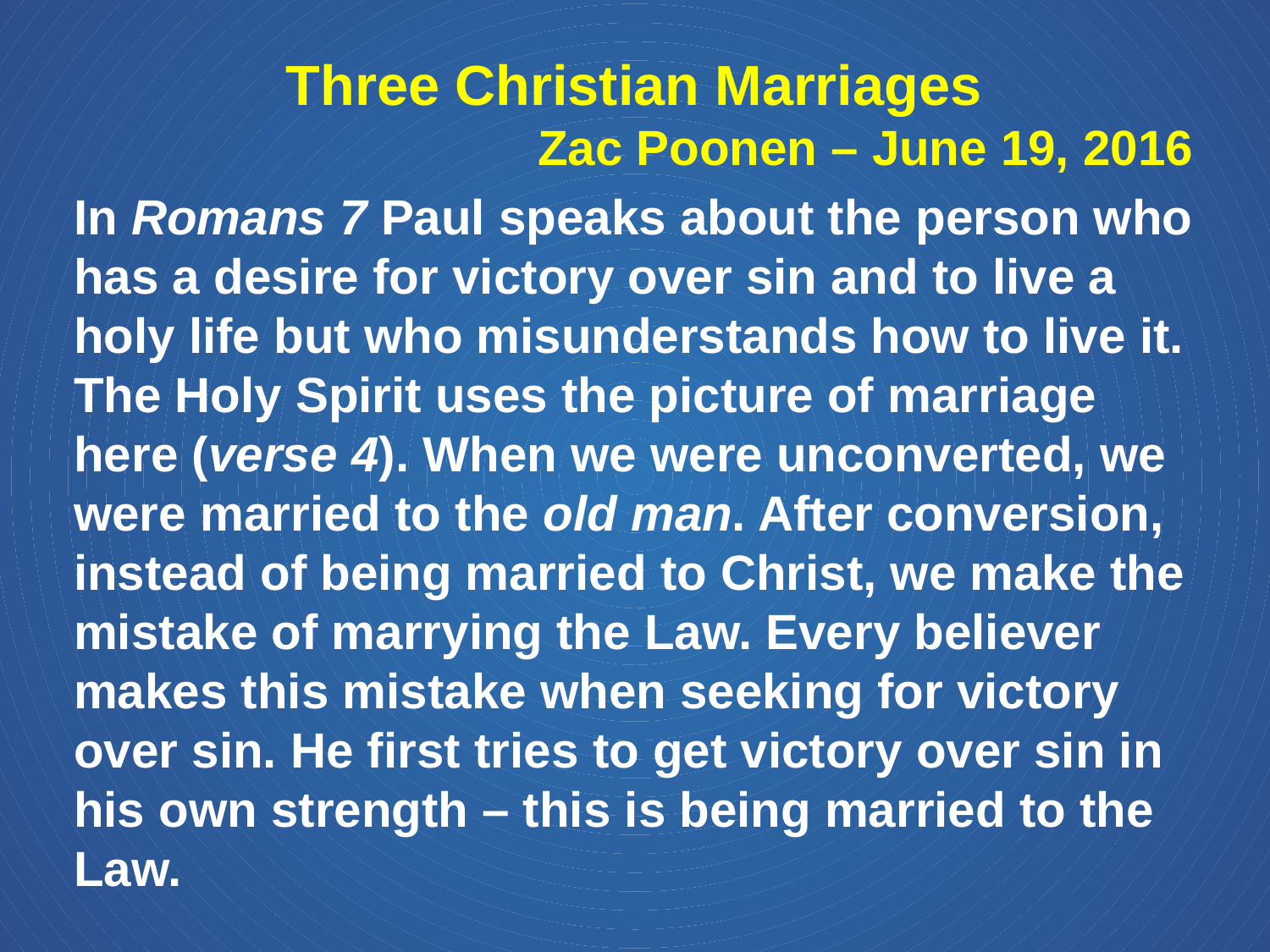

Three Christian Marriages
Zac Poonen – June 19, 2016
In Romans 7 Paul speaks about the person who has a desire for victory over sin and to live a holy life but who misunderstands how to live it. The Holy Spirit uses the picture of marriage here (verse 4). When we were unconverted, we were married to the old man. After conversion, instead of being married to Christ, we make the mistake of marrying the Law. Every believer makes this mistake when seeking for victory over sin. He first tries to get victory over sin in his own strength – this is being married to the Law.